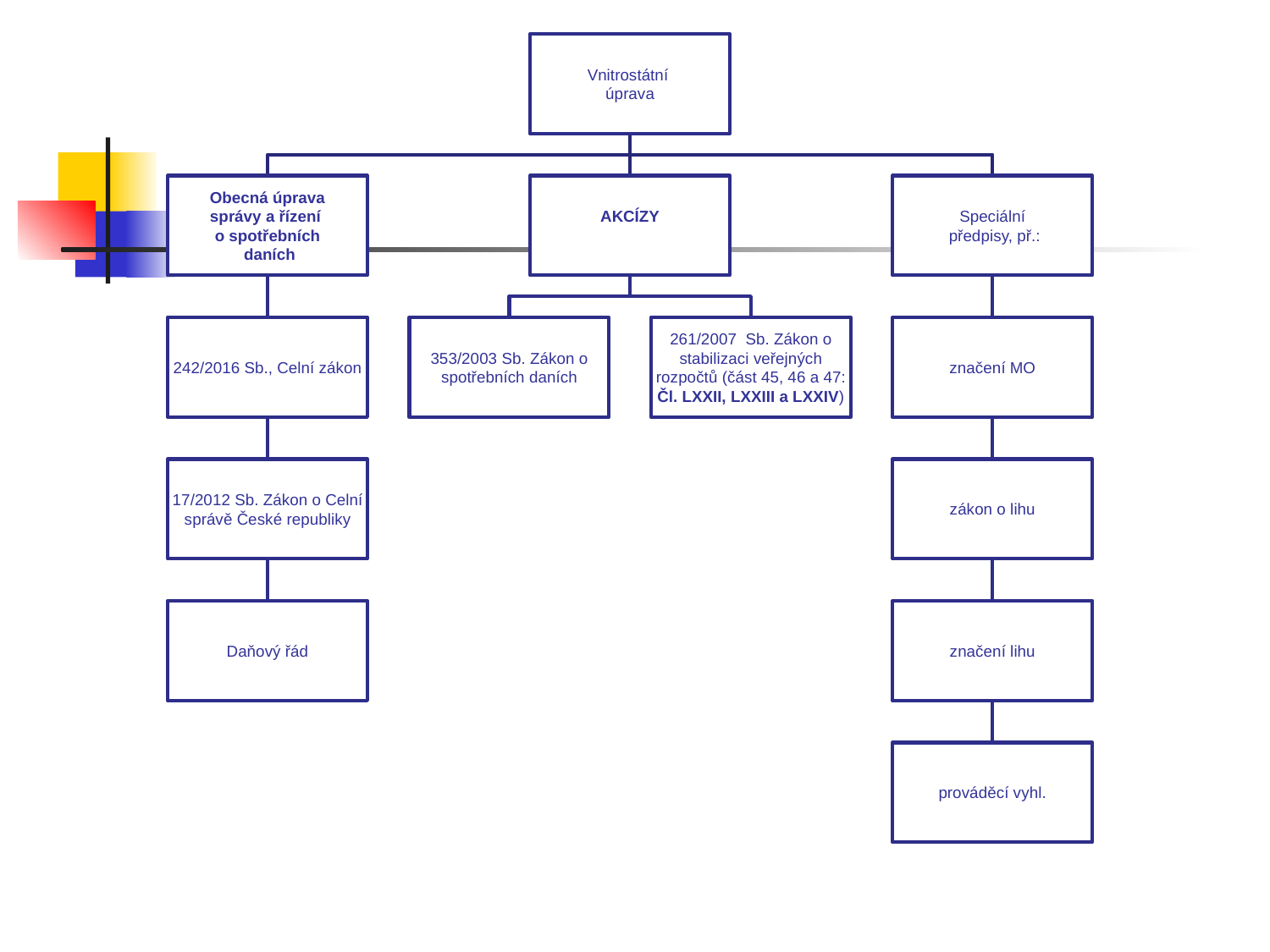

Vnitrostátní
úprava
Obecná úprava
správy a řízení
o spotřebních
 daních
242/2016 Sb., Celní zákon
17/2012 Sb. Zákon o Celní správě České republiky
Daňový řád
AKCÍZY

353/2003 Sb. Zákon o spotřebních daních
261/2007  Sb. Zákon o stabilizaci veřejných rozpočtů (část 45, 46 a 47:
Čl. LXXII, LXXIII a LXXIV)
Speciální
 předpisy, př.:
značení MO
zákon o lihu
značení lihu
prováděcí vyhl.